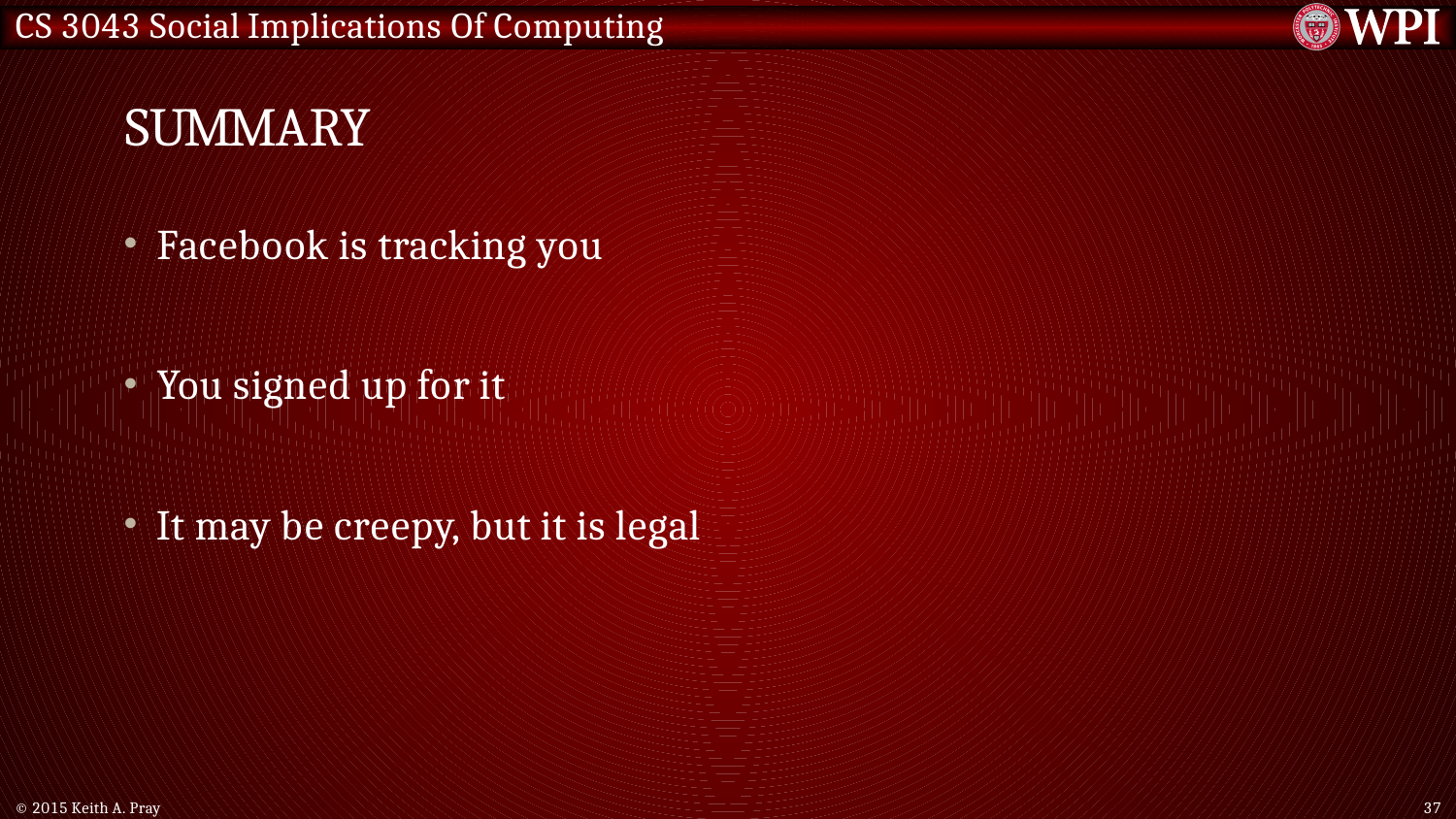

# Summary
Facebook is tracking you

You signed up for it

It may be creepy, but it is legal
© 2015 Keith A. Pray
37